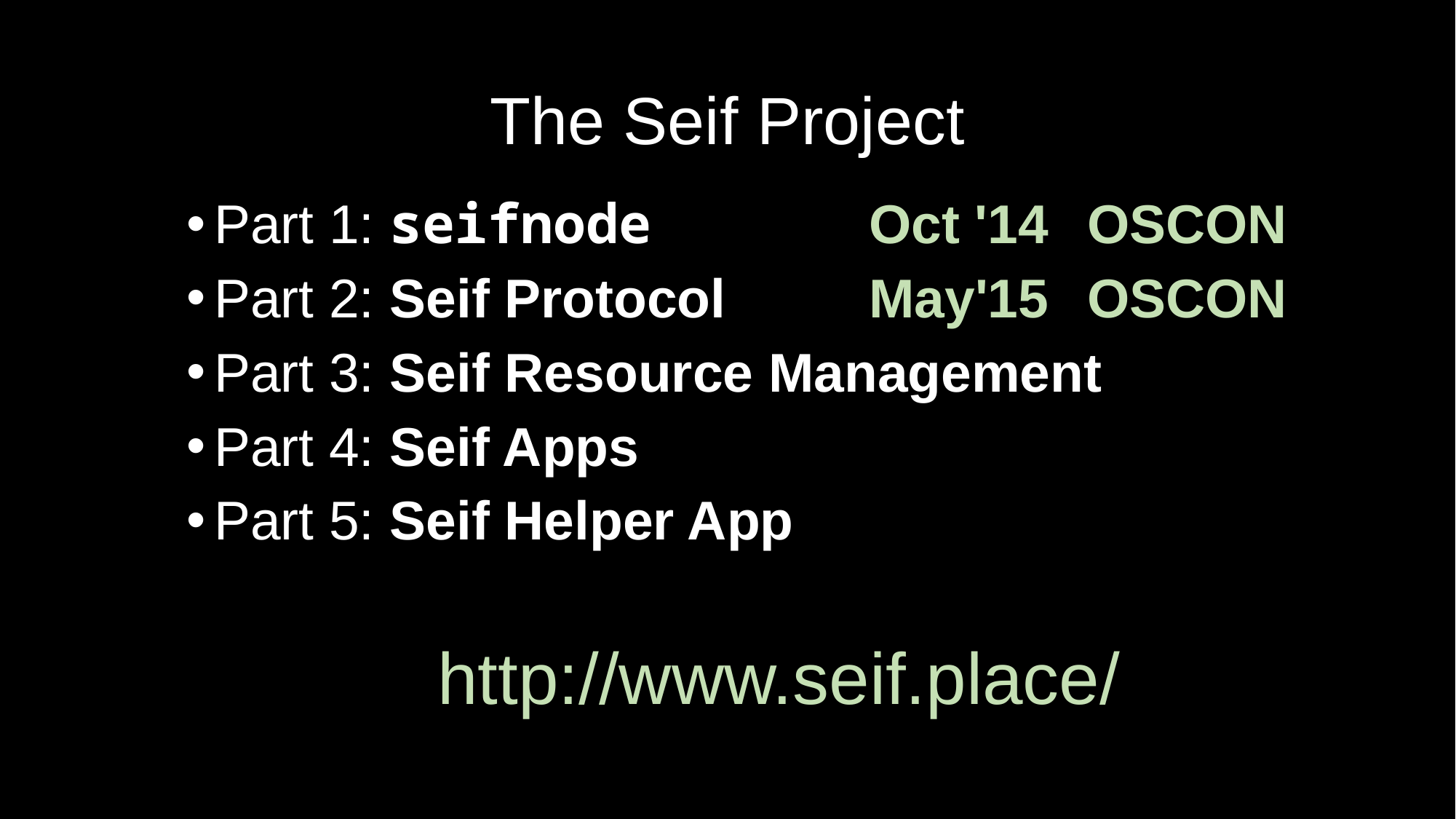

# The Seif Project
Part 1: seifnode		Oct '14	OSCON
Part 2: Seif Protocol		May'15 	OSCON
Part 3: Seif Resource Management
Part 4: Seif Apps
Part 5: Seif Helper App

http://www.seif.place/